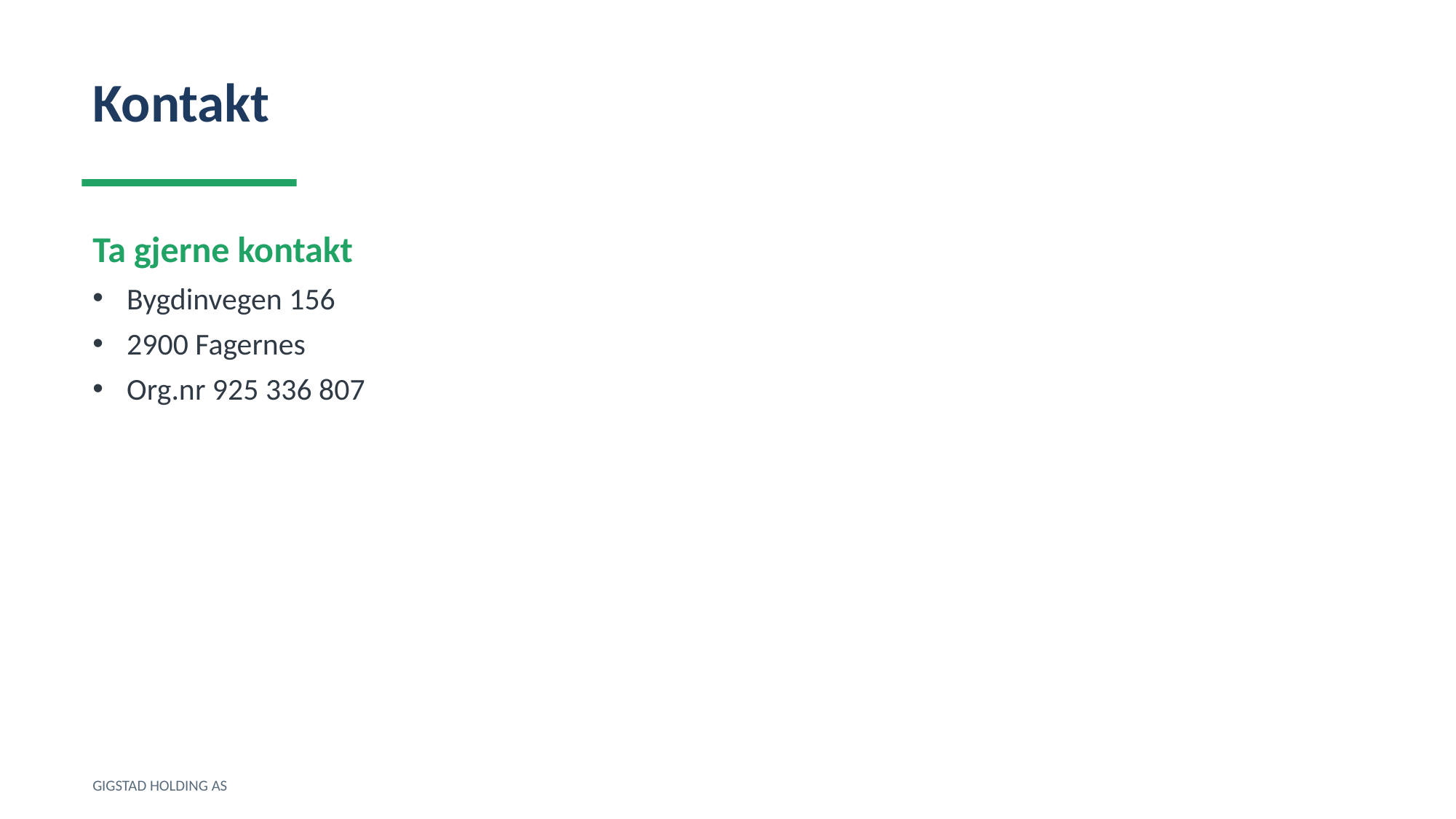

Kontakt

Ta gjerne kontakt
Bygdinvegen 156
2900 Fagernes
Org.nr 925 336 807
GIGSTAD HOLDING AS